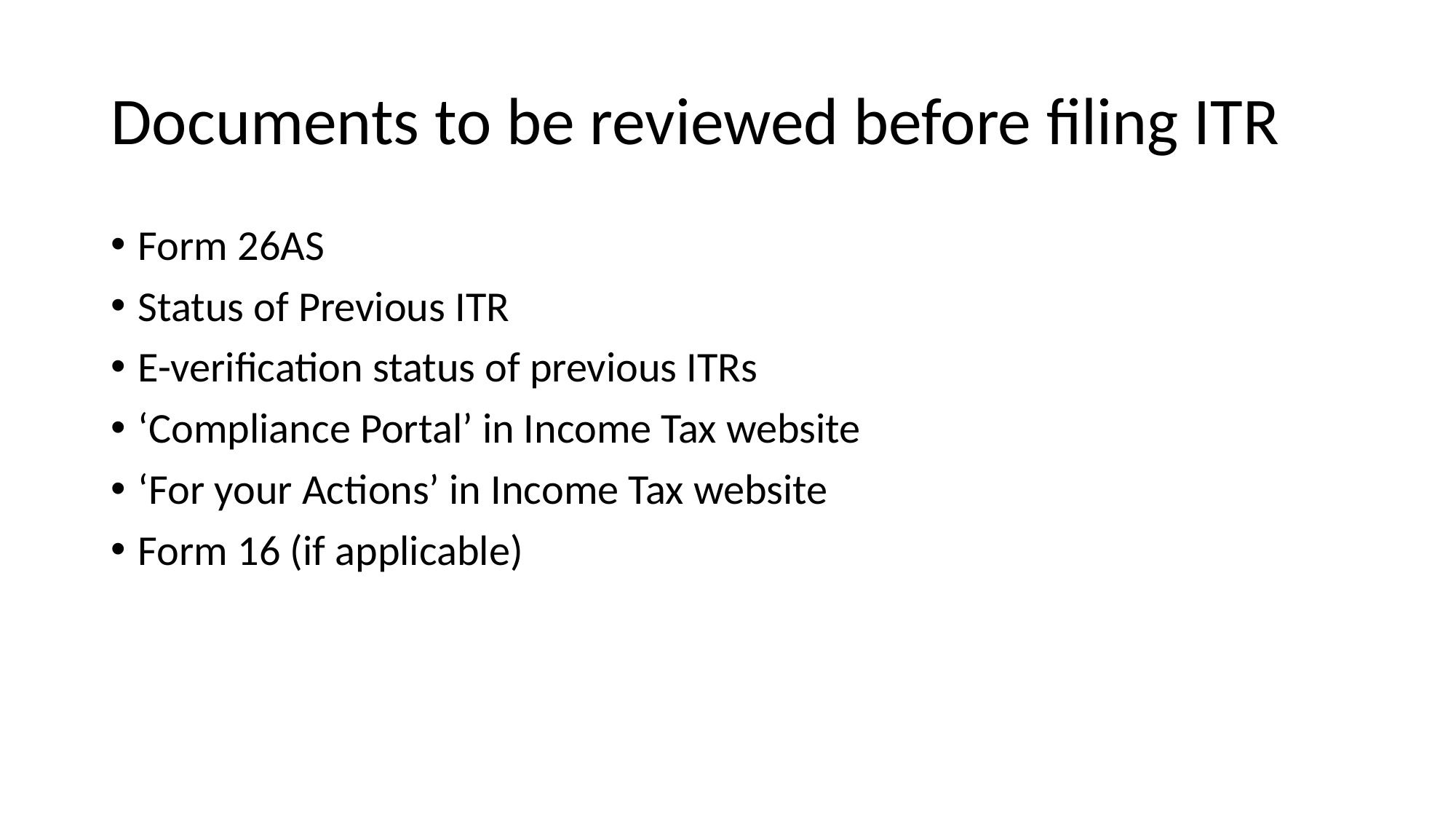

# Documents to be reviewed before filing ITR
Form 26AS
Status of Previous ITR
E-verification status of previous ITRs
‘Compliance Portal’ in Income Tax website
‘For your Actions’ in Income Tax website
Form 16 (if applicable)